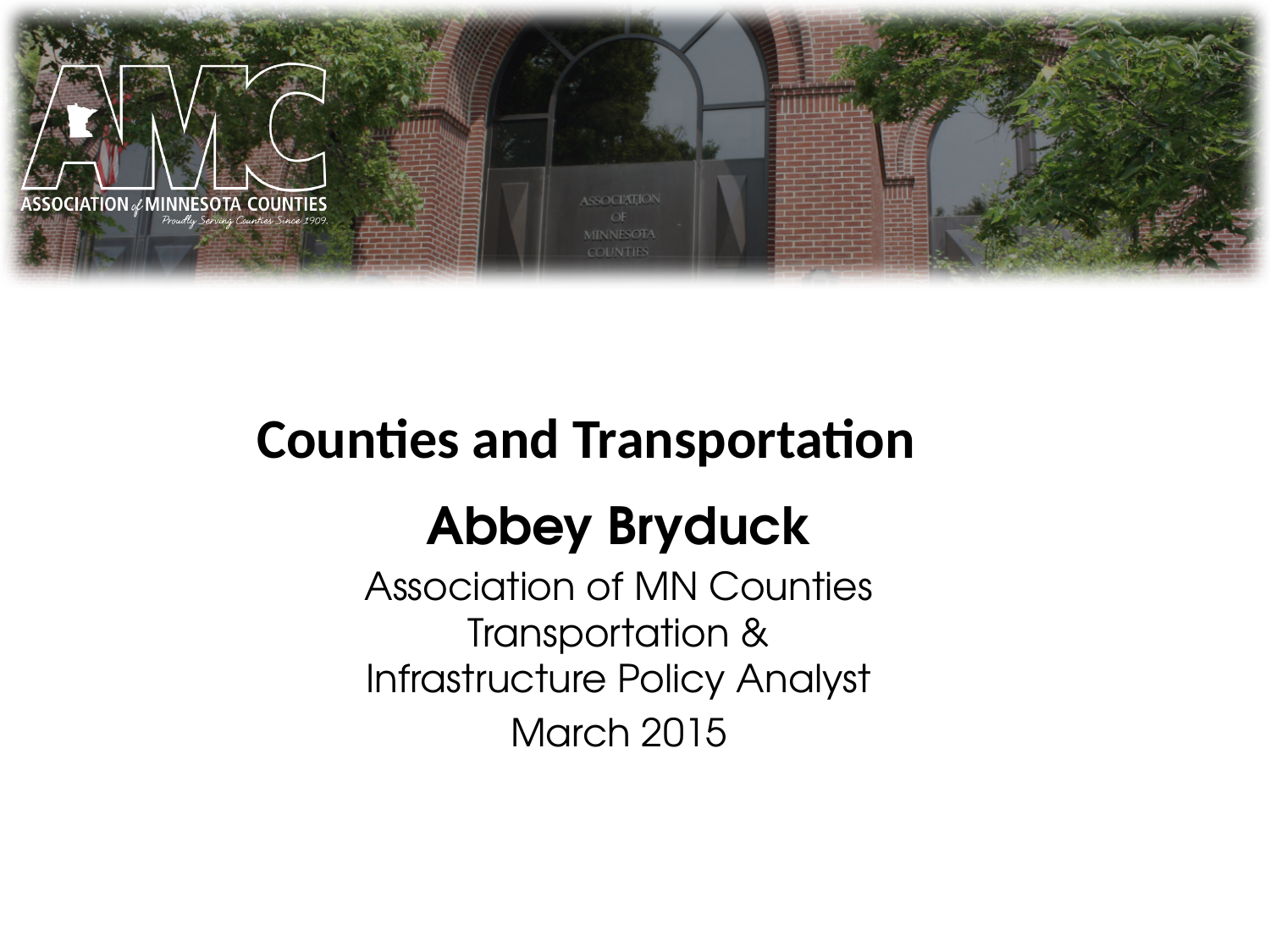

# Counties and Transportation 101
Abbey Bryduck
Association of MN Counties Transportation & Infrastructure Policy Analyst
March 2015